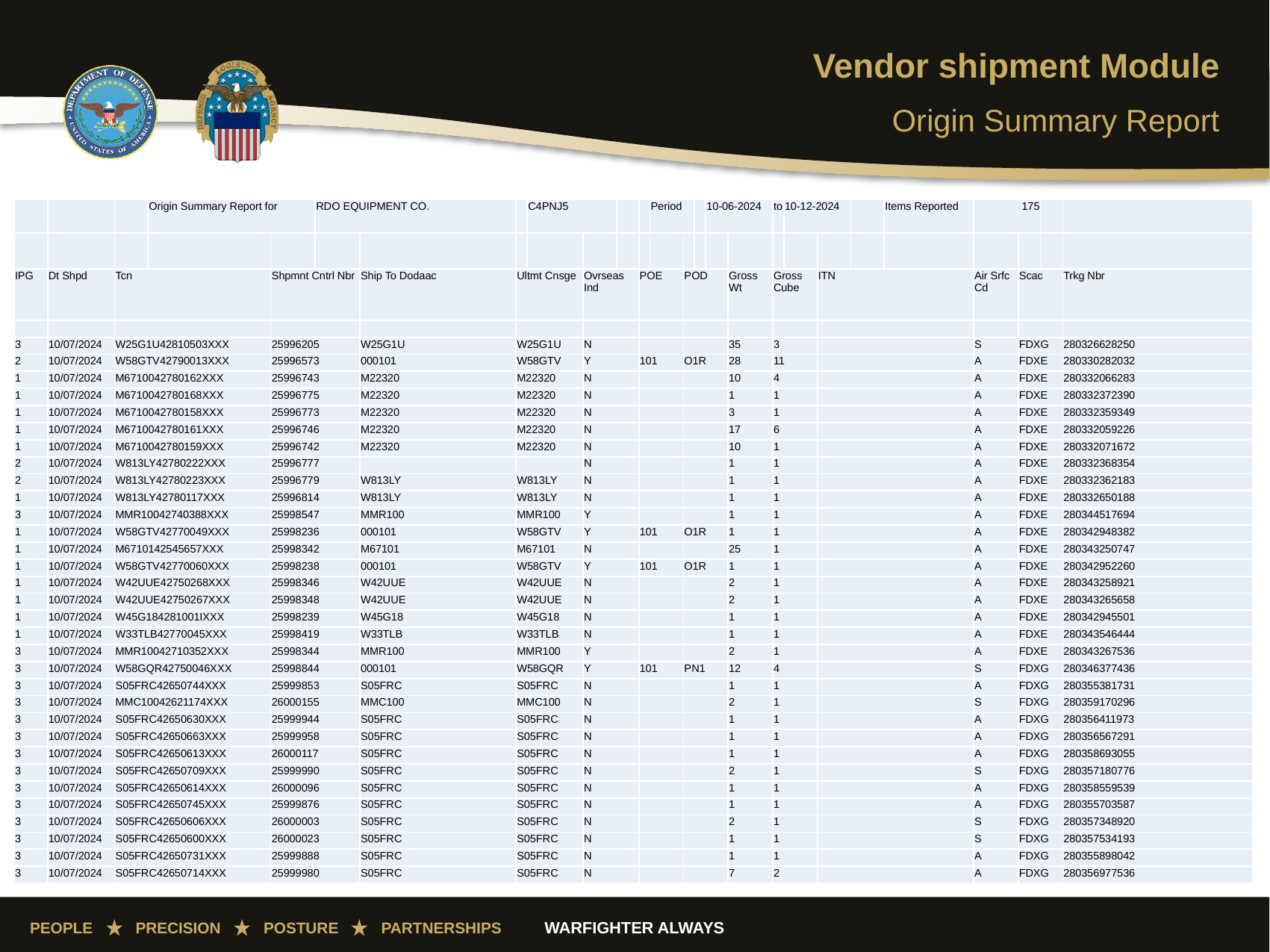

# Vendor shipment Module
Origin Summary Report
|  |  |  | Origin Summary Report for |  | RDO EQUIPMENT CO. |  |  | C4PNJ5 |  |  |  | Period |  |  | 10-06-2024 |  | to | 10-12-2024 |  |  | Items Reported | 175 |  |  |  |
| --- | --- | --- | --- | --- | --- | --- | --- | --- | --- | --- | --- | --- | --- | --- | --- | --- | --- | --- | --- | --- | --- | --- | --- | --- | --- |
|  |  |  |  |  |  |  |  |  |  |  |  |  |  |  |  |  |  |  |  |  |  |  |  |  |  |
| IPG | Dt Shpd | Tcn |  | Shpmnt Cntrl Nbr |  | Ship To Dodaac | Ultmt Cnsge |  | Ovrseas Ind |  | POE |  | POD |  |  | Gross Wt | Gross Cube |  | ITN |  |  | Air Srfc Cd | Scac |  | Trkg Nbr |
|  |  |  |  |  |  |  |  |  |  |  |  |  |  |  |  |  |  |  |  |  |  |  |  |  |  |
| 3 | 10/07/2024 | W25G1U42810503XXX |  | 25996205 |  | W25G1U | W25G1U |  | N |  |  |  |  |  |  | 35 | 3 |  |  |  |  | S | FDXG |  | 280326628250 |
| 2 | 10/07/2024 | W58GTV42790013XXX |  | 25996573 |  | 000101 | W58GTV |  | Y |  | 101 |  | O1R |  |  | 28 | 11 |  |  |  |  | A | FDXE |  | 280330282032 |
| 1 | 10/07/2024 | M6710042780162XXX |  | 25996743 |  | M22320 | M22320 |  | N |  |  |  |  |  |  | 10 | 4 |  |  |  |  | A | FDXE |  | 280332066283 |
| 1 | 10/07/2024 | M6710042780168XXX |  | 25996775 |  | M22320 | M22320 |  | N |  |  |  |  |  |  | 1 | 1 |  |  |  |  | A | FDXE |  | 280332372390 |
| 1 | 10/07/2024 | M6710042780158XXX |  | 25996773 |  | M22320 | M22320 |  | N |  |  |  |  |  |  | 3 | 1 |  |  |  |  | A | FDXE |  | 280332359349 |
| 1 | 10/07/2024 | M6710042780161XXX |  | 25996746 |  | M22320 | M22320 |  | N |  |  |  |  |  |  | 17 | 6 |  |  |  |  | A | FDXE |  | 280332059226 |
| 1 | 10/07/2024 | M6710042780159XXX |  | 25996742 |  | M22320 | M22320 |  | N |  |  |  |  |  |  | 10 | 1 |  |  |  |  | A | FDXE |  | 280332071672 |
| 2 | 10/07/2024 | W813LY42780222XXX |  | 25996777 |  |  |  |  | N |  |  |  |  |  |  | 1 | 1 |  |  |  |  | A | FDXE |  | 280332368354 |
| 2 | 10/07/2024 | W813LY42780223XXX |  | 25996779 |  | W813LY | W813LY |  | N |  |  |  |  |  |  | 1 | 1 |  |  |  |  | A | FDXE |  | 280332362183 |
| 1 | 10/07/2024 | W813LY42780117XXX |  | 25996814 |  | W813LY | W813LY |  | N |  |  |  |  |  |  | 1 | 1 |  |  |  |  | A | FDXE |  | 280332650188 |
| 3 | 10/07/2024 | MMR10042740388XXX |  | 25998547 |  | MMR100 | MMR100 |  | Y |  |  |  |  |  |  | 1 | 1 |  |  |  |  | A | FDXE |  | 280344517694 |
| 1 | 10/07/2024 | W58GTV42770049XXX |  | 25998236 |  | 000101 | W58GTV |  | Y |  | 101 |  | O1R |  |  | 1 | 1 |  |  |  |  | A | FDXE |  | 280342948382 |
| 1 | 10/07/2024 | M6710142545657XXX |  | 25998342 |  | M67101 | M67101 |  | N |  |  |  |  |  |  | 25 | 1 |  |  |  |  | A | FDXE |  | 280343250747 |
| 1 | 10/07/2024 | W58GTV42770060XXX |  | 25998238 |  | 000101 | W58GTV |  | Y |  | 101 |  | O1R |  |  | 1 | 1 |  |  |  |  | A | FDXE |  | 280342952260 |
| 1 | 10/07/2024 | W42UUE42750268XXX |  | 25998346 |  | W42UUE | W42UUE |  | N |  |  |  |  |  |  | 2 | 1 |  |  |  |  | A | FDXE |  | 280343258921 |
| 1 | 10/07/2024 | W42UUE42750267XXX |  | 25998348 |  | W42UUE | W42UUE |  | N |  |  |  |  |  |  | 2 | 1 |  |  |  |  | A | FDXE |  | 280343265658 |
| 1 | 10/07/2024 | W45G184281001IXXX |  | 25998239 |  | W45G18 | W45G18 |  | N |  |  |  |  |  |  | 1 | 1 |  |  |  |  | A | FDXE |  | 280342945501 |
| 1 | 10/07/2024 | W33TLB42770045XXX |  | 25998419 |  | W33TLB | W33TLB |  | N |  |  |  |  |  |  | 1 | 1 |  |  |  |  | A | FDXE |  | 280343546444 |
| 3 | 10/07/2024 | MMR10042710352XXX |  | 25998344 |  | MMR100 | MMR100 |  | Y |  |  |  |  |  |  | 2 | 1 |  |  |  |  | A | FDXE |  | 280343267536 |
| 3 | 10/07/2024 | W58GQR42750046XXX |  | 25998844 |  | 000101 | W58GQR |  | Y |  | 101 |  | PN1 |  |  | 12 | 4 |  |  |  |  | S | FDXG |  | 280346377436 |
| 3 | 10/07/2024 | S05FRC42650744XXX |  | 25999853 |  | S05FRC | S05FRC |  | N |  |  |  |  |  |  | 1 | 1 |  |  |  |  | A | FDXG |  | 280355381731 |
| 3 | 10/07/2024 | MMC10042621174XXX |  | 26000155 |  | MMC100 | MMC100 |  | N |  |  |  |  |  |  | 2 | 1 |  |  |  |  | S | FDXG |  | 280359170296 |
| 3 | 10/07/2024 | S05FRC42650630XXX |  | 25999944 |  | S05FRC | S05FRC |  | N |  |  |  |  |  |  | 1 | 1 |  |  |  |  | A | FDXG |  | 280356411973 |
| 3 | 10/07/2024 | S05FRC42650663XXX |  | 25999958 |  | S05FRC | S05FRC |  | N |  |  |  |  |  |  | 1 | 1 |  |  |  |  | A | FDXG |  | 280356567291 |
| 3 | 10/07/2024 | S05FRC42650613XXX |  | 26000117 |  | S05FRC | S05FRC |  | N |  |  |  |  |  |  | 1 | 1 |  |  |  |  | A | FDXG |  | 280358693055 |
| 3 | 10/07/2024 | S05FRC42650709XXX |  | 25999990 |  | S05FRC | S05FRC |  | N |  |  |  |  |  |  | 2 | 1 |  |  |  |  | S | FDXG |  | 280357180776 |
| 3 | 10/07/2024 | S05FRC42650614XXX |  | 26000096 |  | S05FRC | S05FRC |  | N |  |  |  |  |  |  | 1 | 1 |  |  |  |  | A | FDXG |  | 280358559539 |
| 3 | 10/07/2024 | S05FRC42650745XXX |  | 25999876 |  | S05FRC | S05FRC |  | N |  |  |  |  |  |  | 1 | 1 |  |  |  |  | A | FDXG |  | 280355703587 |
| 3 | 10/07/2024 | S05FRC42650606XXX |  | 26000003 |  | S05FRC | S05FRC |  | N |  |  |  |  |  |  | 2 | 1 |  |  |  |  | S | FDXG |  | 280357348920 |
| 3 | 10/07/2024 | S05FRC42650600XXX |  | 26000023 |  | S05FRC | S05FRC |  | N |  |  |  |  |  |  | 1 | 1 |  |  |  |  | S | FDXG |  | 280357534193 |
| 3 | 10/07/2024 | S05FRC42650731XXX |  | 25999888 |  | S05FRC | S05FRC |  | N |  |  |  |  |  |  | 1 | 1 |  |  |  |  | A | FDXG |  | 280355898042 |
| 3 | 10/07/2024 | S05FRC42650714XXX |  | 25999980 |  | S05FRC | S05FRC |  | N |  |  |  |  |  |  | 7 | 2 |  |  |  |  | A | FDXG |  | 280356977536 |